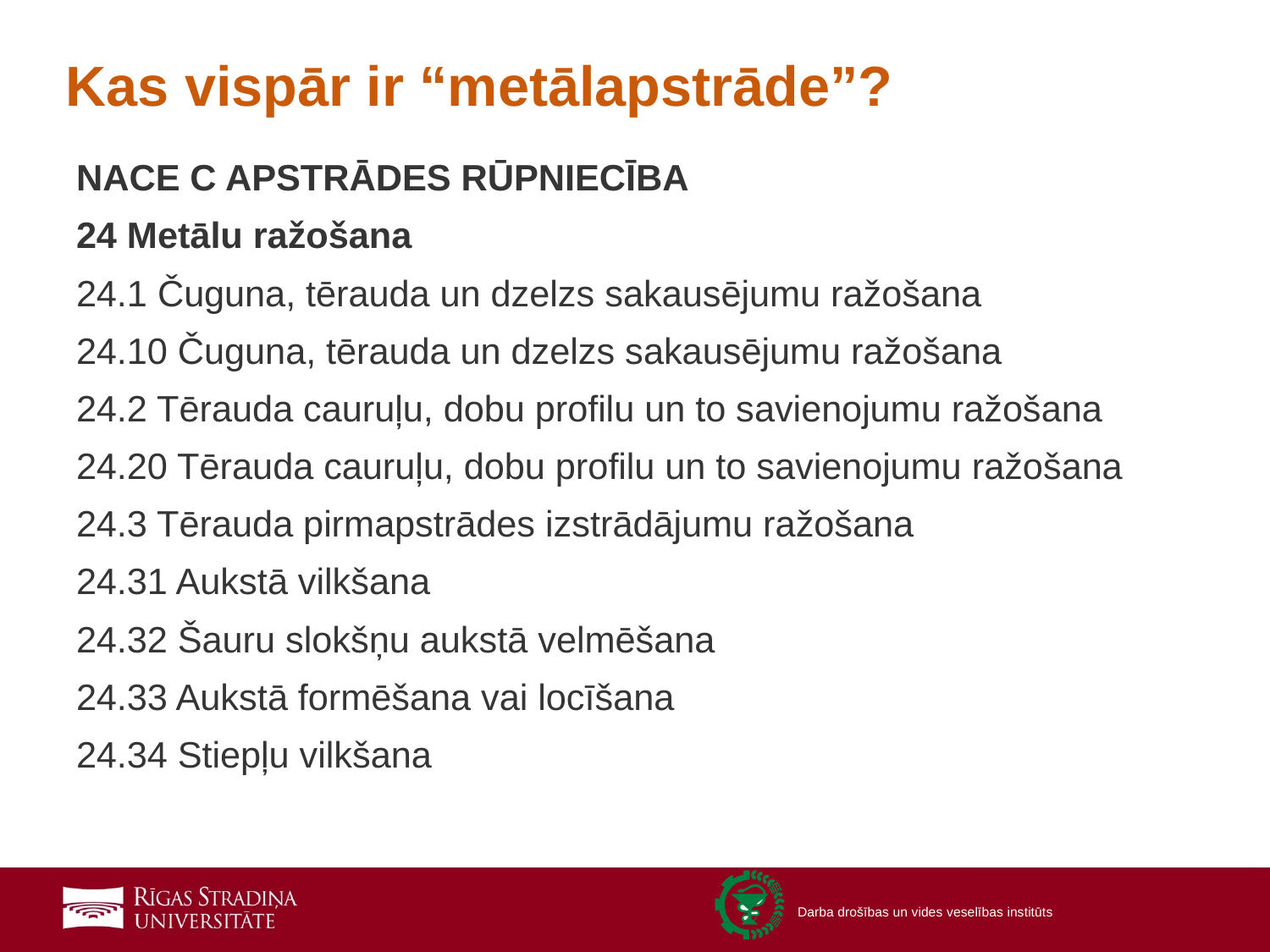

# Kas vispār ir “metālapstrāde”?
NACE C APSTRĀDES RŪPNIECĪBA
24 Metālu ražošana
24.1 Čuguna, tērauda un dzelzs sakausējumu ražošana
24.10 Čuguna, tērauda un dzelzs sakausējumu ražošana
24.2 Tērauda cauruļu, dobu profilu un to savienojumu ražošana
24.20 Tērauda cauruļu, dobu profilu un to savienojumu ražošana
24.3 Tērauda pirmapstrādes izstrādājumu ražošana
24.31 Aukstā vilkšana
24.32 Šauru slokšņu aukstā velmēšana
24.33 Aukstā formēšana vai locīšana
24.34 Stiepļu vilkšana